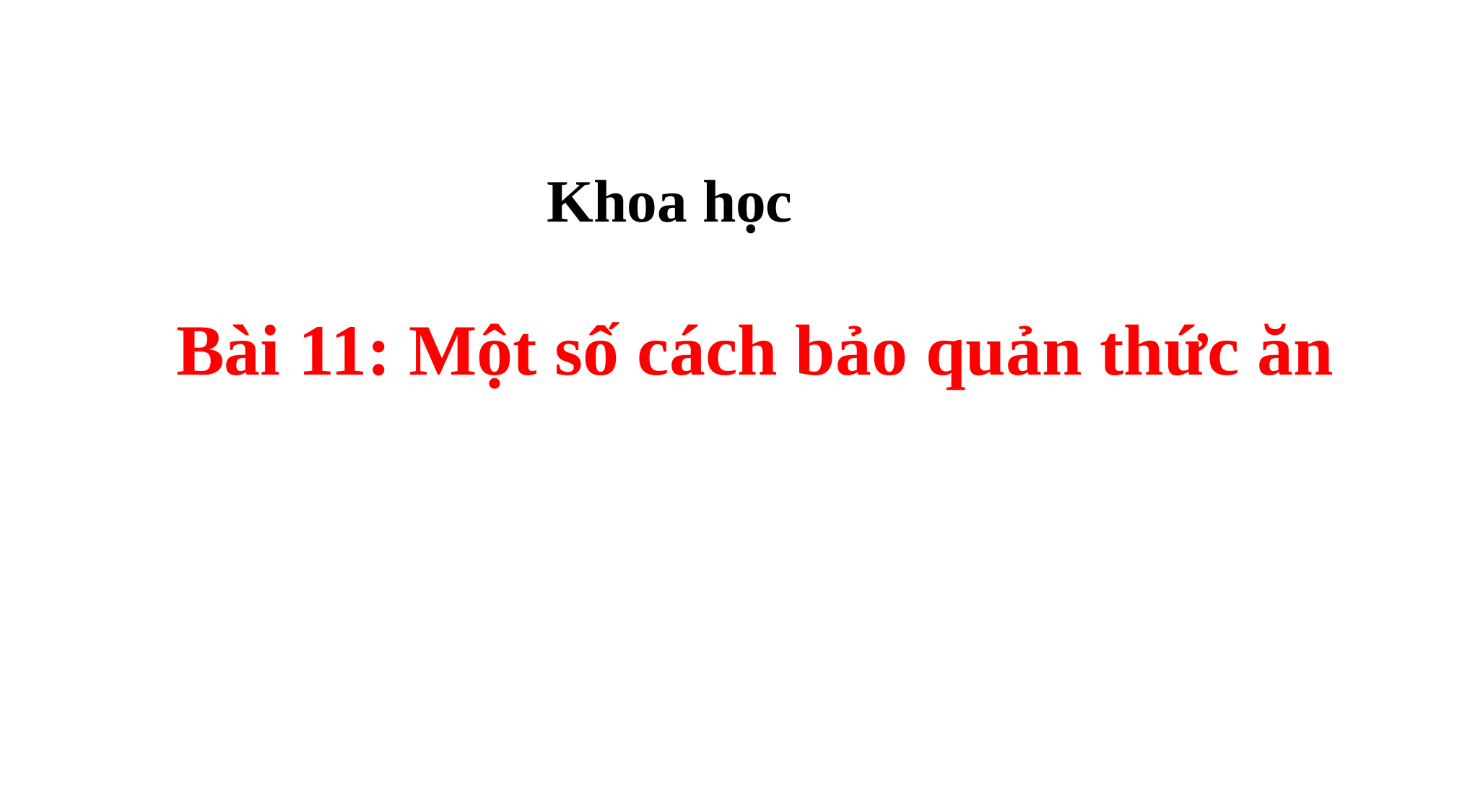

Khoa học
Bài 11: Một số cách bảo quản thức ăn